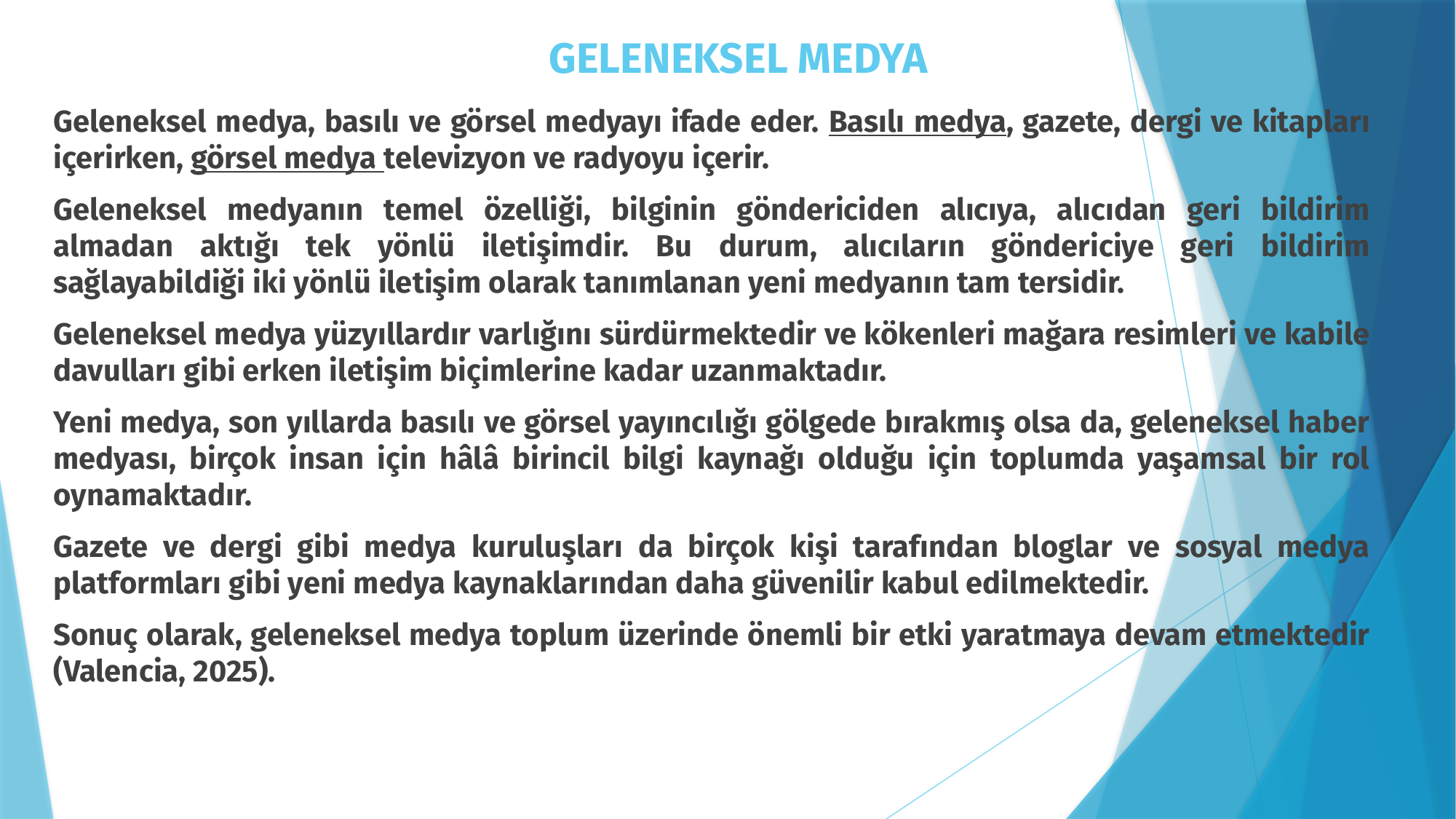

# GELENEKSEL MEDYA
Geleneksel medya, basılı ve görsel medyayı ifade eder. Basılı medya, gazete, dergi ve kitapları içerirken, görsel medya televizyon ve radyoyu içerir.
Geleneksel medyanın temel özelliği, bilginin göndericiden alıcıya, alıcıdan geri bildirim almadan aktığı tek yönlü iletişimdir. Bu durum, alıcıların göndericiye geri bildirim sağlayabildiği iki yönlü iletişim olarak tanımlanan yeni medyanın tam tersidir.
Geleneksel medya yüzyıllardır varlığını sürdürmektedir ve kökenleri mağara resimleri ve kabile davulları gibi erken iletişim biçimlerine kadar uzanmaktadır.
Yeni medya, son yıllarda basılı ve görsel yayıncılığı gölgede bırakmış olsa da, geleneksel haber medyası, birçok insan için hâlâ birincil bilgi kaynağı olduğu için toplumda yaşamsal bir rol oynamaktadır.
Gazete ve dergi gibi medya kuruluşları da birçok kişi tarafından bloglar ve sosyal medya platformları gibi yeni medya kaynaklarından daha güvenilir kabul edilmektedir.
Sonuç olarak, geleneksel medya toplum üzerinde önemli bir etki yaratmaya devam etmektedir (Valencia, 2025).